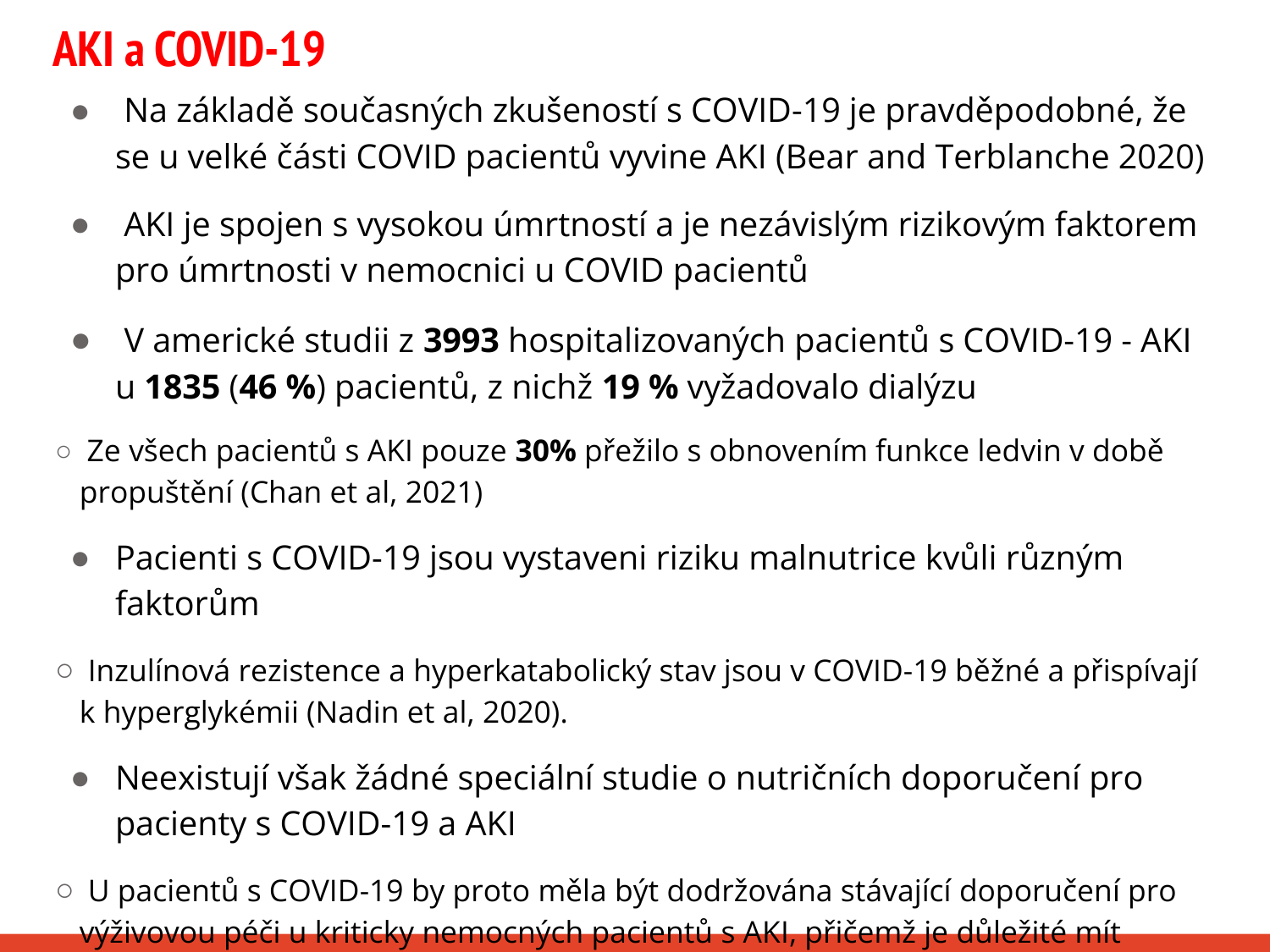

# AKI a COVID-19
 Na základě současných zkušeností s COVID-19 je pravděpodobné, že se u velké části COVID pacientů vyvine AKI (Bear and Terblanche 2020)
 AKI je spojen s vysokou úmrtností a je nezávislým rizikovým faktorem pro úmrtnosti v nemocnici u COVID pacientů
 V americké studii z 3993 hospitalizovaných pacientů s COVID-19 - AKI u 1835 (46 %) pacientů, z nichž 19 % vyžadovalo dialýzu
 Ze všech pacientů s AKI pouze 30% přežilo s obnovením funkce ledvin v době propuštění (Chan et al, 2021)
Pacienti s COVID-19 jsou vystaveni riziku malnutrice kvůli různým faktorům
 Inzulínová rezistence a hyperkatabolický stav jsou v COVID-19 běžné a přispívají k hyperglykémii (Nadin et al, 2020).
Neexistují však žádné speciální studie o nutričních doporučení pro pacienty s COVID-19 a AKI
 U pacientů s COVID-19 by proto měla být dodržována stávající doporučení pro výživovou péči u kriticky nemocných pacientů s AKI, přičemž je důležité mít individuální přístup.